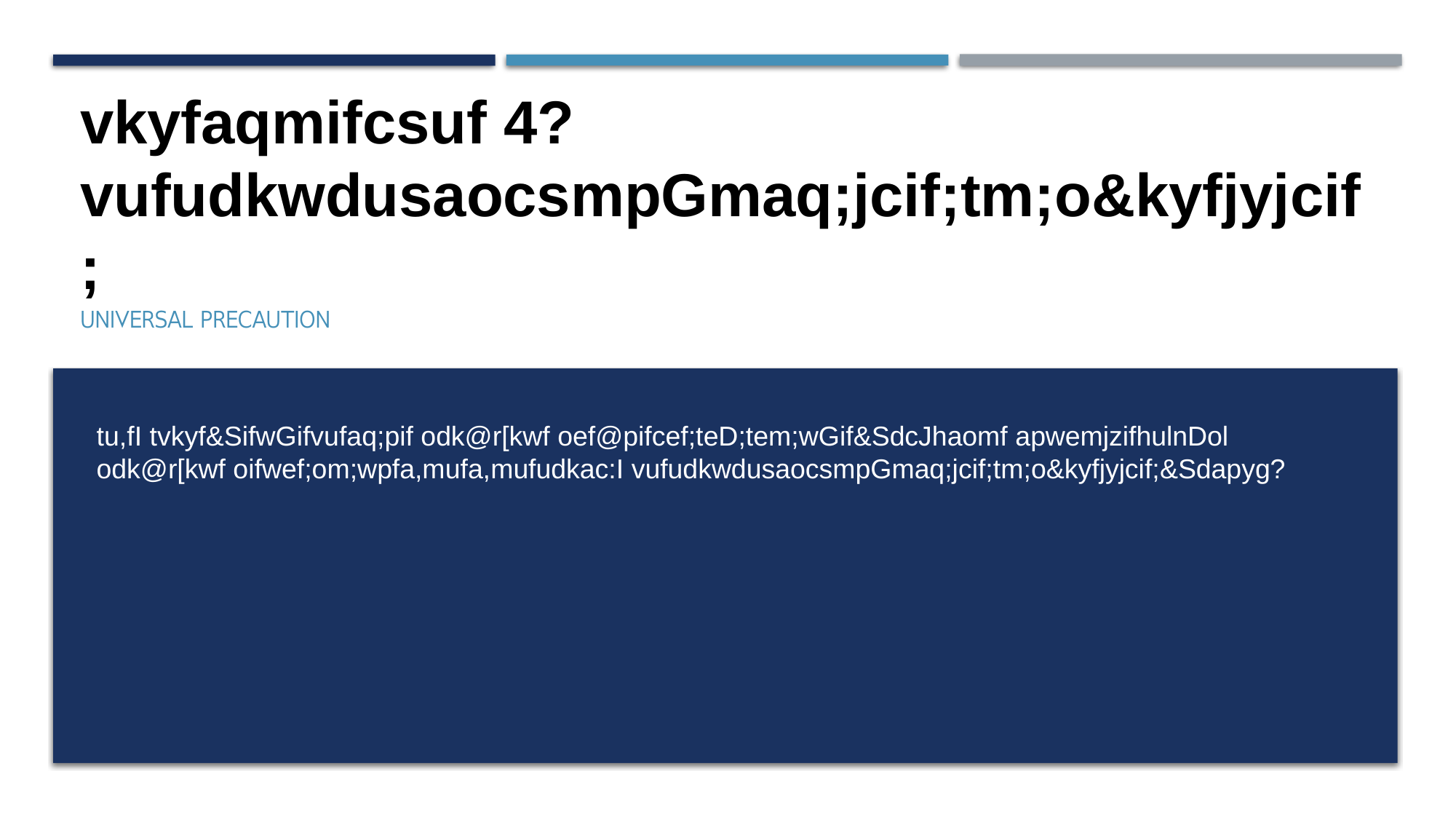

vkyfaqmifcsuf 4? vufudkwdusaocsmpGmaq;jcif;tm;o&kyfjyjcif;
Universal Precaution
tu,fI tvkyf&SifwGifvufaq;pif odk@r[kwf oef@pifcef;teD;tem;wGif&SdcJhaomf apwemjzifhulnDol odk@r[kwf oifwef;om;wpfa,mufa,mufudkac:I vufudkwdusaocsmpGmaq;jcif;tm;o&kyfjyjcif;&Sdapyg?